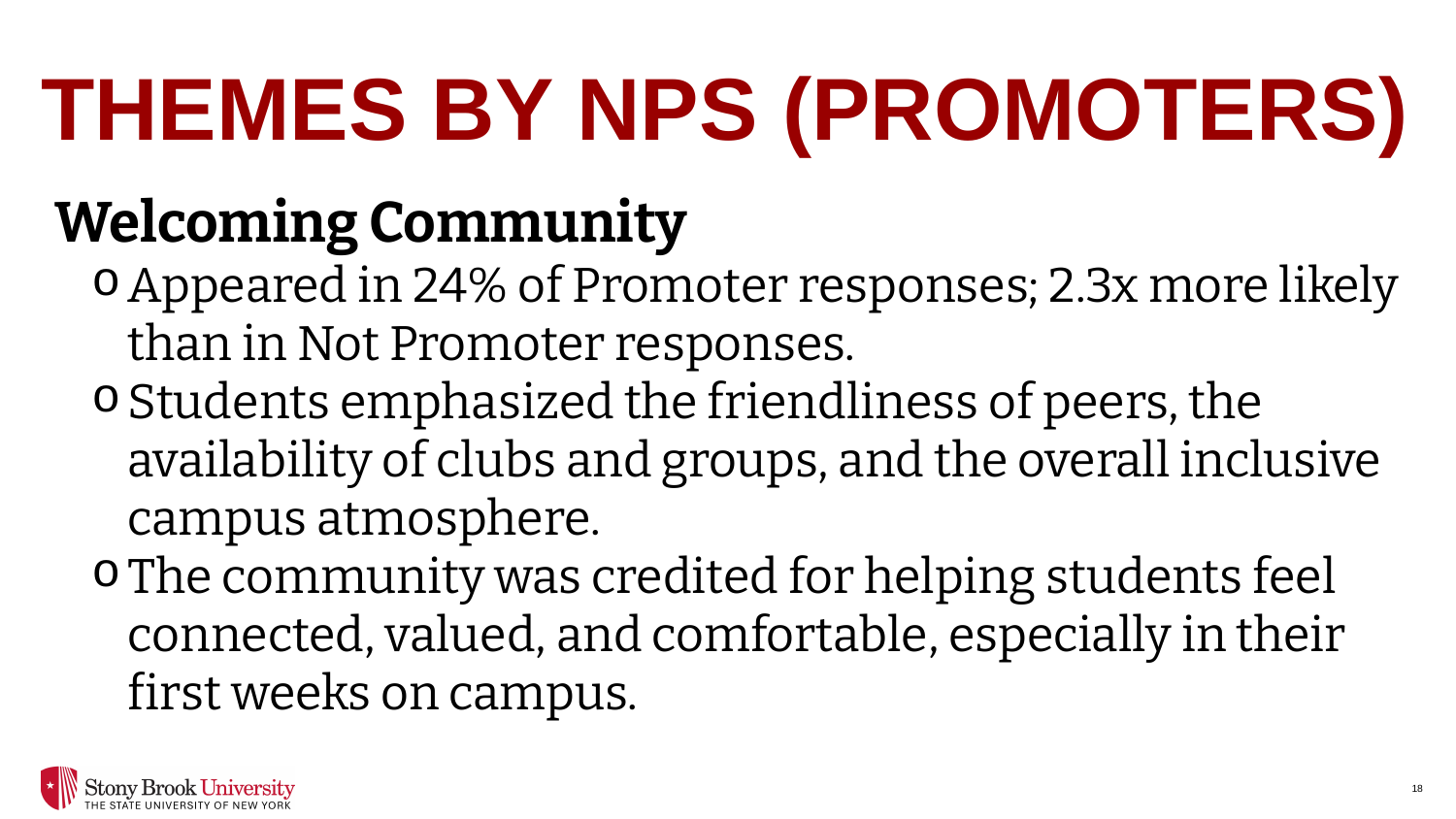

# Themes by NPS (Promoters)
Welcoming Community
Appeared in 24% of Promoter responses; 2.3x more likely than in Not Promoter responses.
Students emphasized the friendliness of peers, the availability of clubs and groups, and the overall inclusive campus atmosphere.
The community was credited for helping students feel connected, valued, and comfortable, especially in their first weeks on campus.